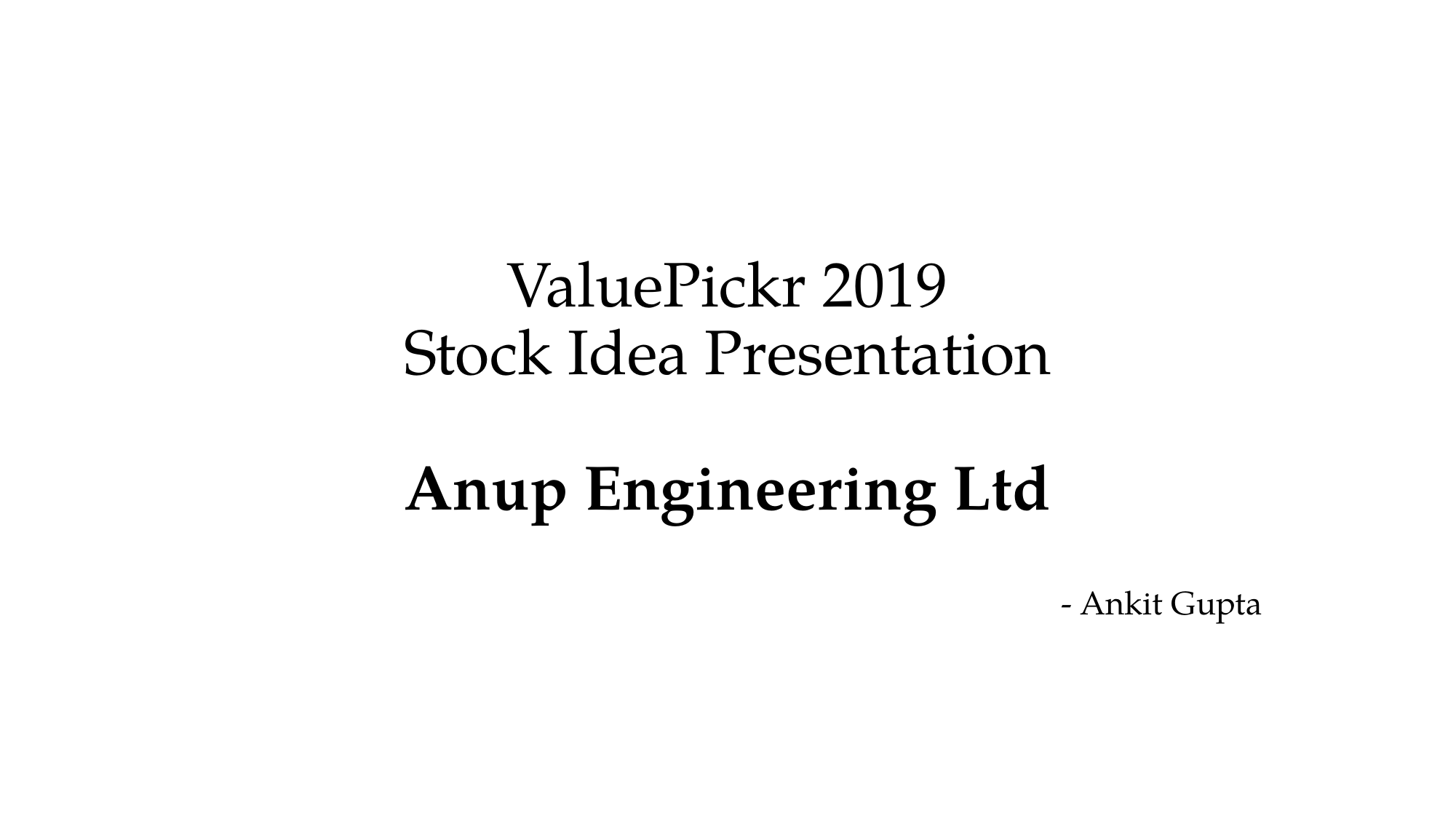

# ValuePickr 2019 Stock Idea Presentation Anup Engineering Ltd

- Ankit Gupta